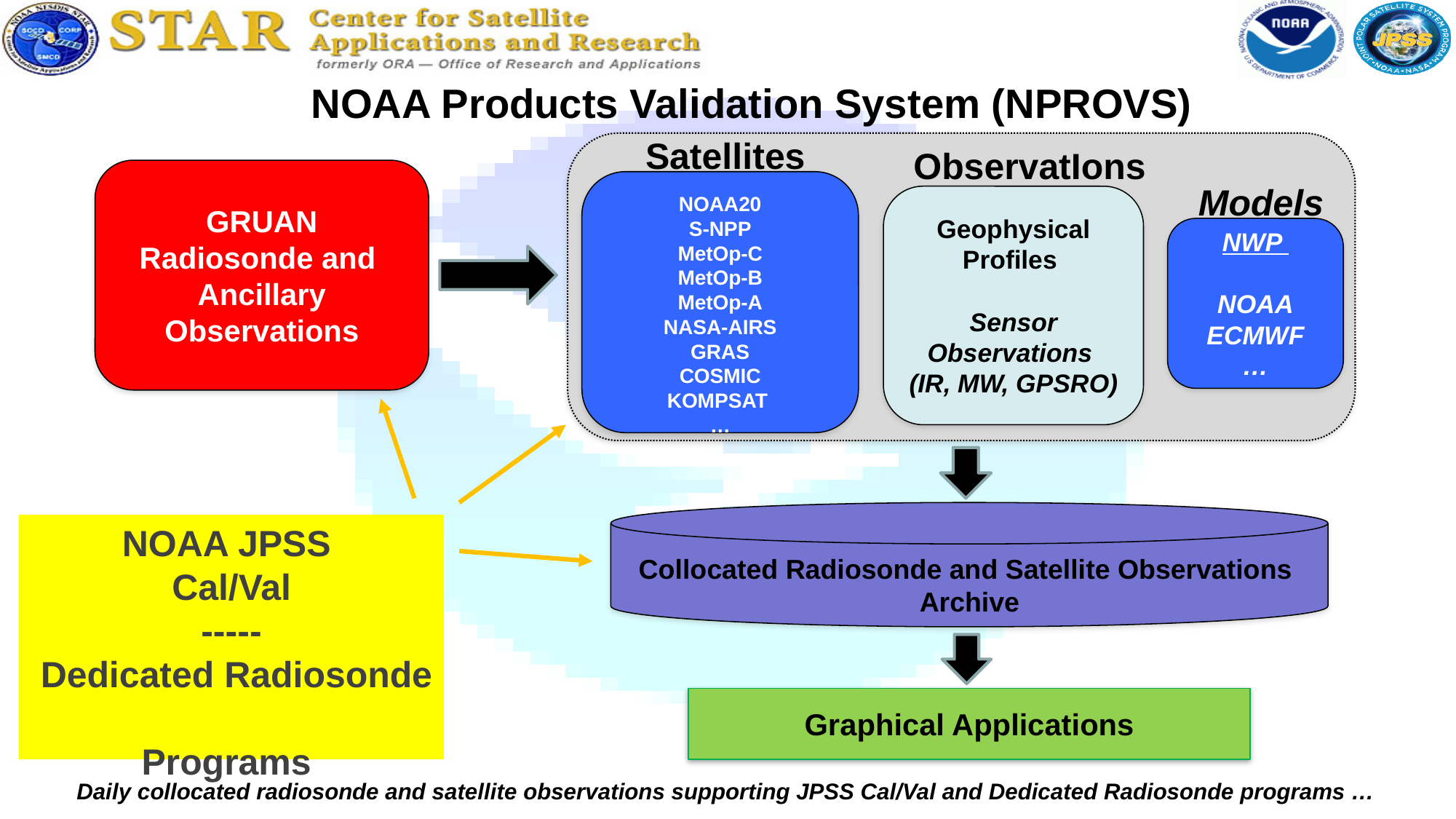

NOAA Products Validation System (NPROVS)
Satellites

NOAA20
S-NPP
MetOp-C
MetOp-B
MetOp-A
NASA-AIRS
GRAS
COSMIC
KOMPSAT
…
ObservatIons
GRUAN
Radiosonde and
Ancillary
Observations
Models
Geophysical Profiles

Sensor Observations
(IR, MW, GPSRO)
NWP

NOAA
ECMWF
…

Collocated Radiosonde and Satellite Observations
Archive
NOAA JPSS
Cal/Val
-----
 Dedicated Radiosonde
Programs

Graphical Applications
Daily collocated radiosonde and satellite observations supporting JPSS Cal/Val and Dedicated Radiosonde programs …